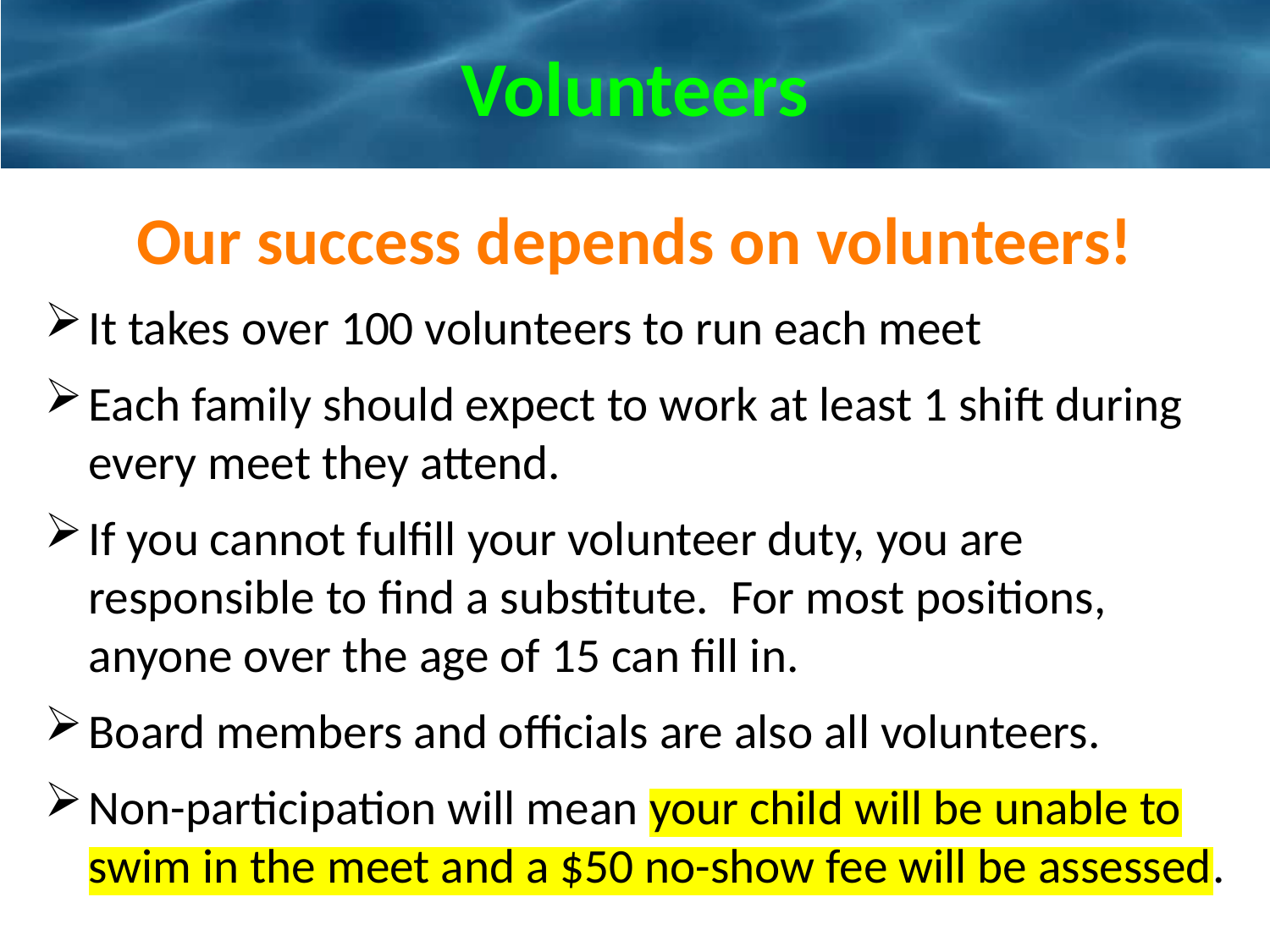

# Volunteers
Our success depends on volunteers!
It takes over 100 volunteers to run each meet
Each family should expect to work at least 1 shift during every meet they attend.
If you cannot fulfill your volunteer duty, you are responsible to find a substitute.  For most positions, anyone over the age of 15 can fill in.
Board members and officials are also all volunteers.
Non-participation will mean your child will be unable to swim in the meet and a $50 no-show fee will be assessed.